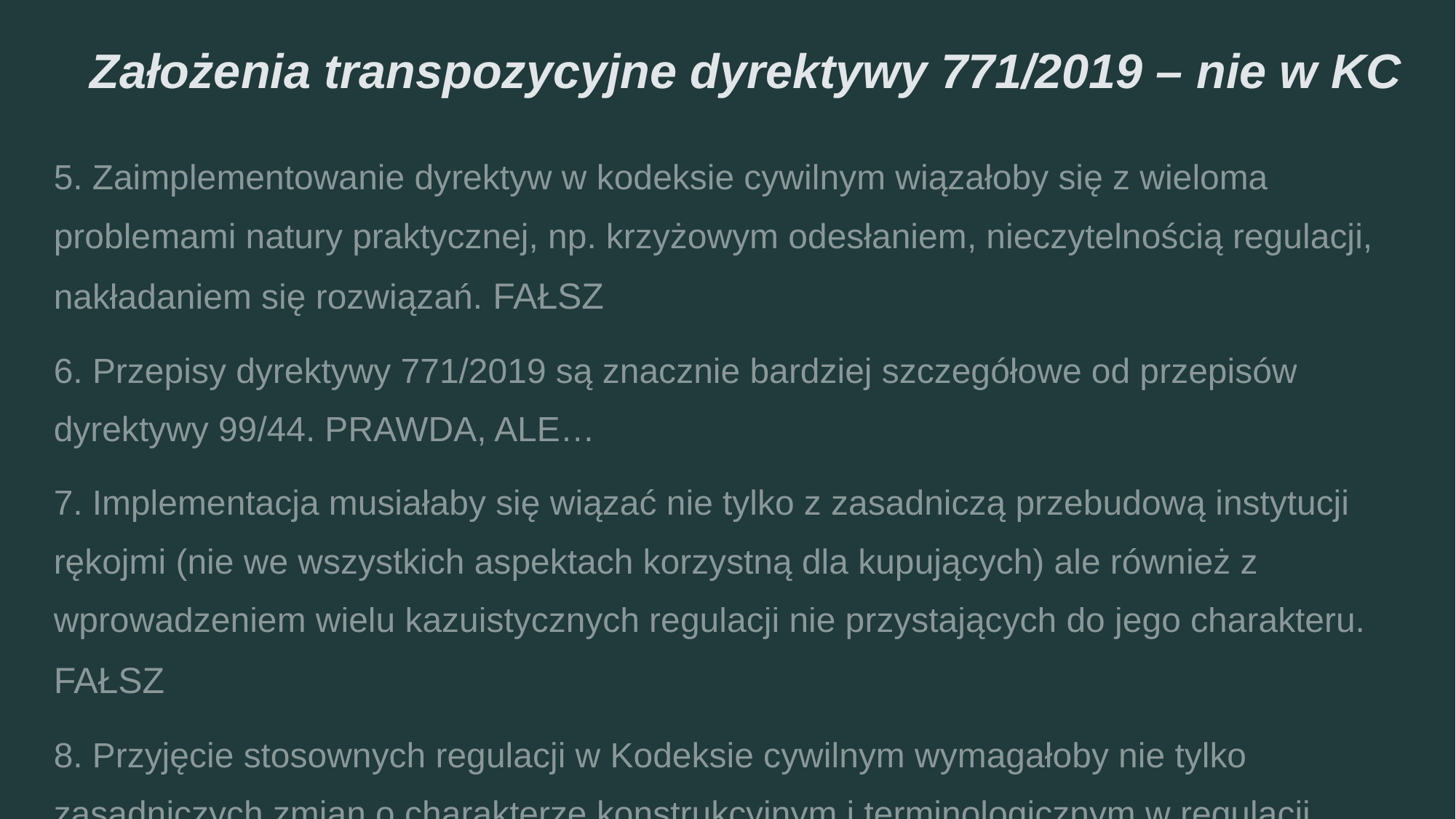

# Założenia transpozycyjne dyrektywy 771/2019 – nie w KC
5. Zaimplementowanie dyrektyw w kodeksie cywilnym wiązałoby się z wieloma problemami natury praktycznej, np. krzyżowym odesłaniem, nieczytelnością regulacji, nakładaniem się rozwiązań. FAŁSZ
6. Przepisy dyrektywy 771/2019 są znacznie bardziej szczegółowe od przepisów dyrektywy 99/44. PRAWDA, ALE…
7. Implementacja musiałaby się wiązać nie tylko z zasadniczą przebudową instytucji rękojmi (nie we wszystkich aspektach korzystną dla kupujących) ale również z wprowadzeniem wielu kazuistycznych regulacji nie przystających do jego charakteru. FAŁSZ
8. Przyjęcie stosownych regulacji w Kodeksie cywilnym wymagałoby nie tylko zasadniczych zmian o charakterze konstrukcyjnym i terminologicznym w regulacji sprzedaży. FAŁSZ